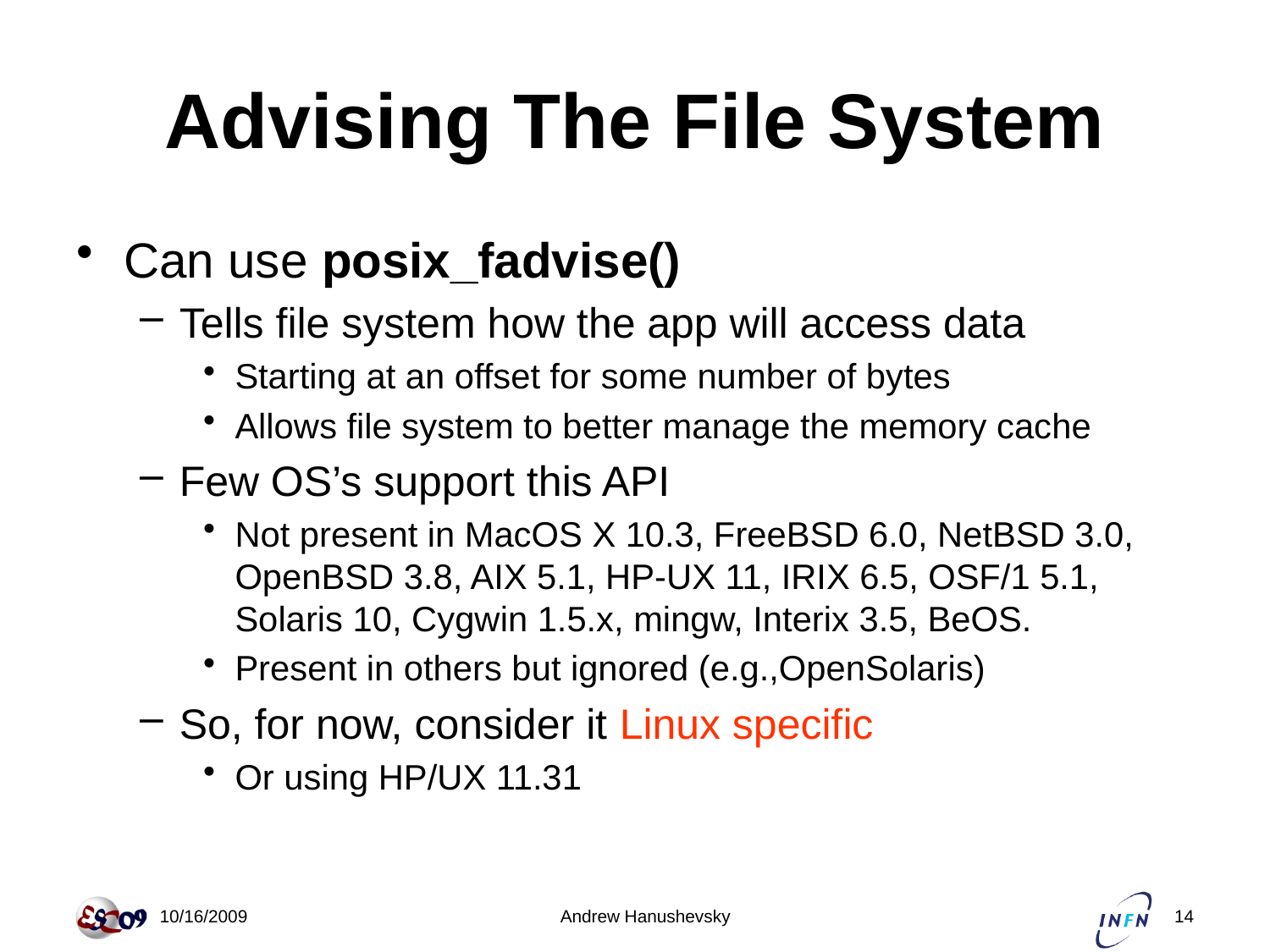

# Advising The File System
Can use posix_fadvise()
Tells file system how the app will access data
Starting at an offset for some number of bytes
Allows file system to better manage the memory cache
Few OS’s support this API
Not present in MacOS X 10.3, FreeBSD 6.0, NetBSD 3.0, OpenBSD 3.8, AIX 5.1, HP-UX 11, IRIX 6.5, OSF/1 5.1, Solaris 10, Cygwin 1.5.x, mingw, Interix 3.5, BeOS.
Present in others but ignored (e.g.,OpenSolaris)
So, for now, consider it Linux specific
Or using HP/UX 11.31

               10/16/2009
Andrew Hanushevsky
14